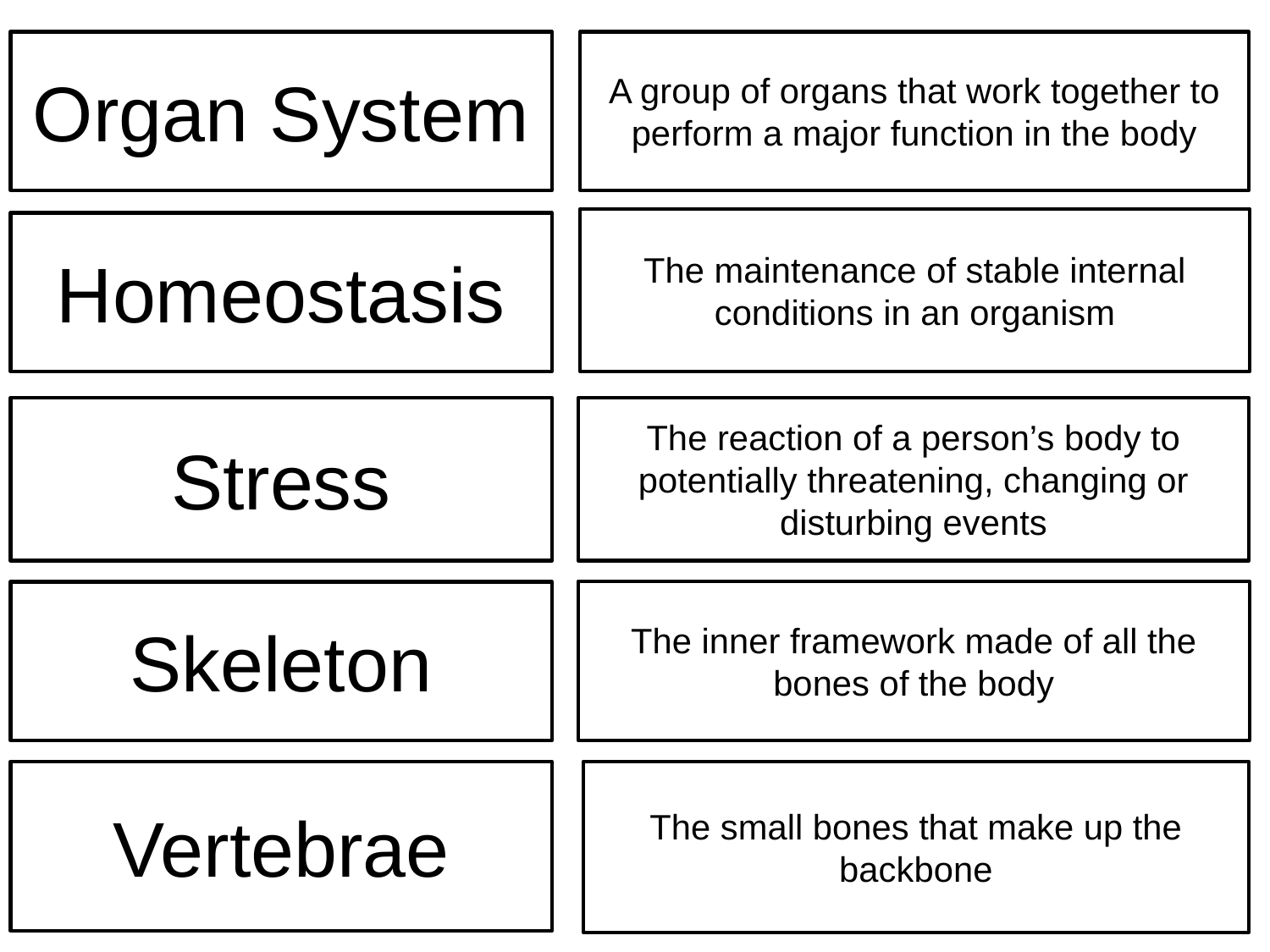

Organ System
A group of organs that work together to perform a major function in the body
The maintenance of stable internal conditions in an organism
Homeostasis
Stress
The reaction of a person’s body to potentially threatening, changing or disturbing events
The inner framework made of all the bones of the body
Skeleton
Vertebrae
The small bones that make up the backbone